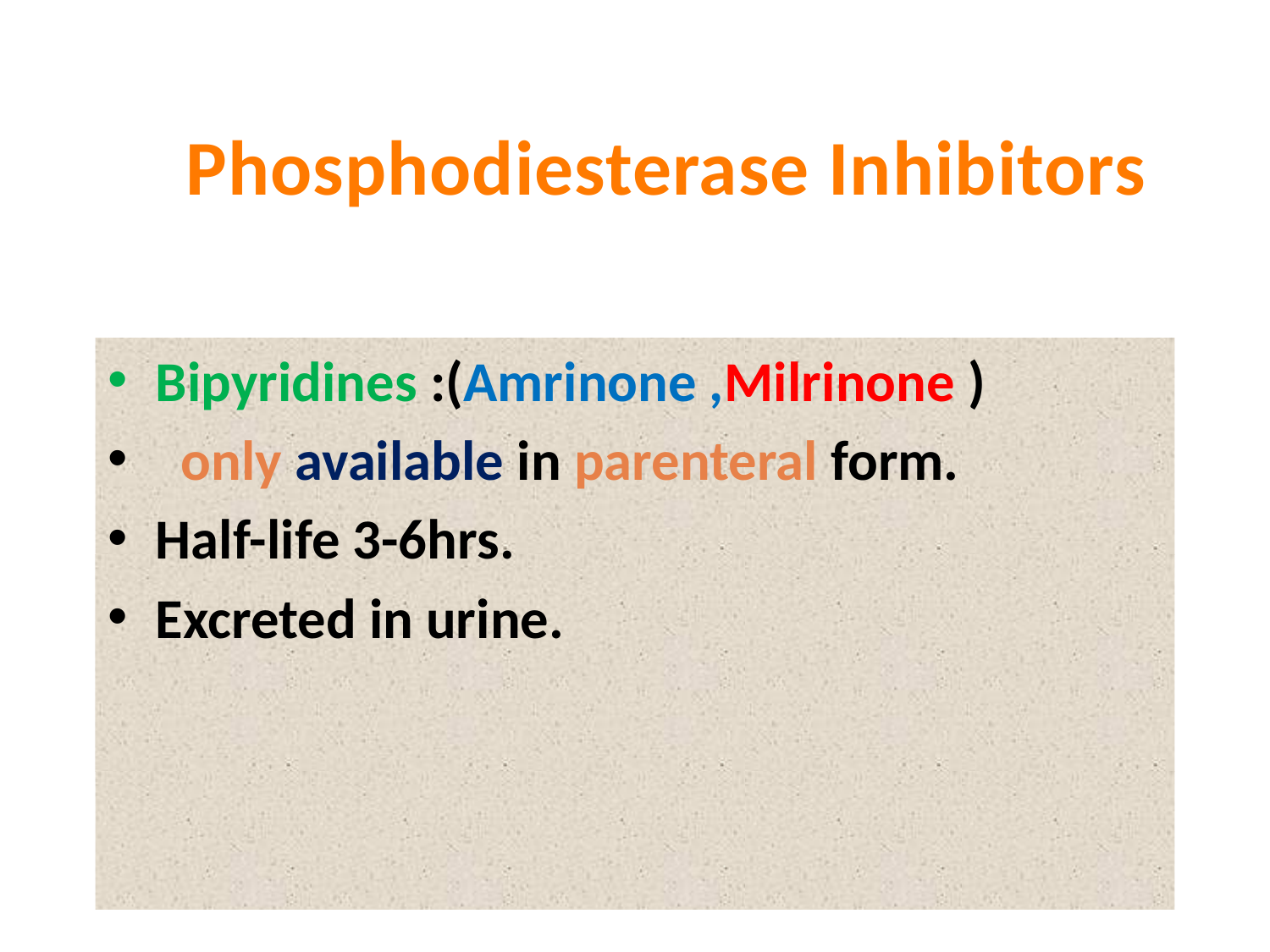

# Phosphodiesterase Inhibitors
Bipyridines :(Amrinone ,Milrinone )
  only available in parenteral form.
Half-life 3-6hrs.
Excreted in urine.